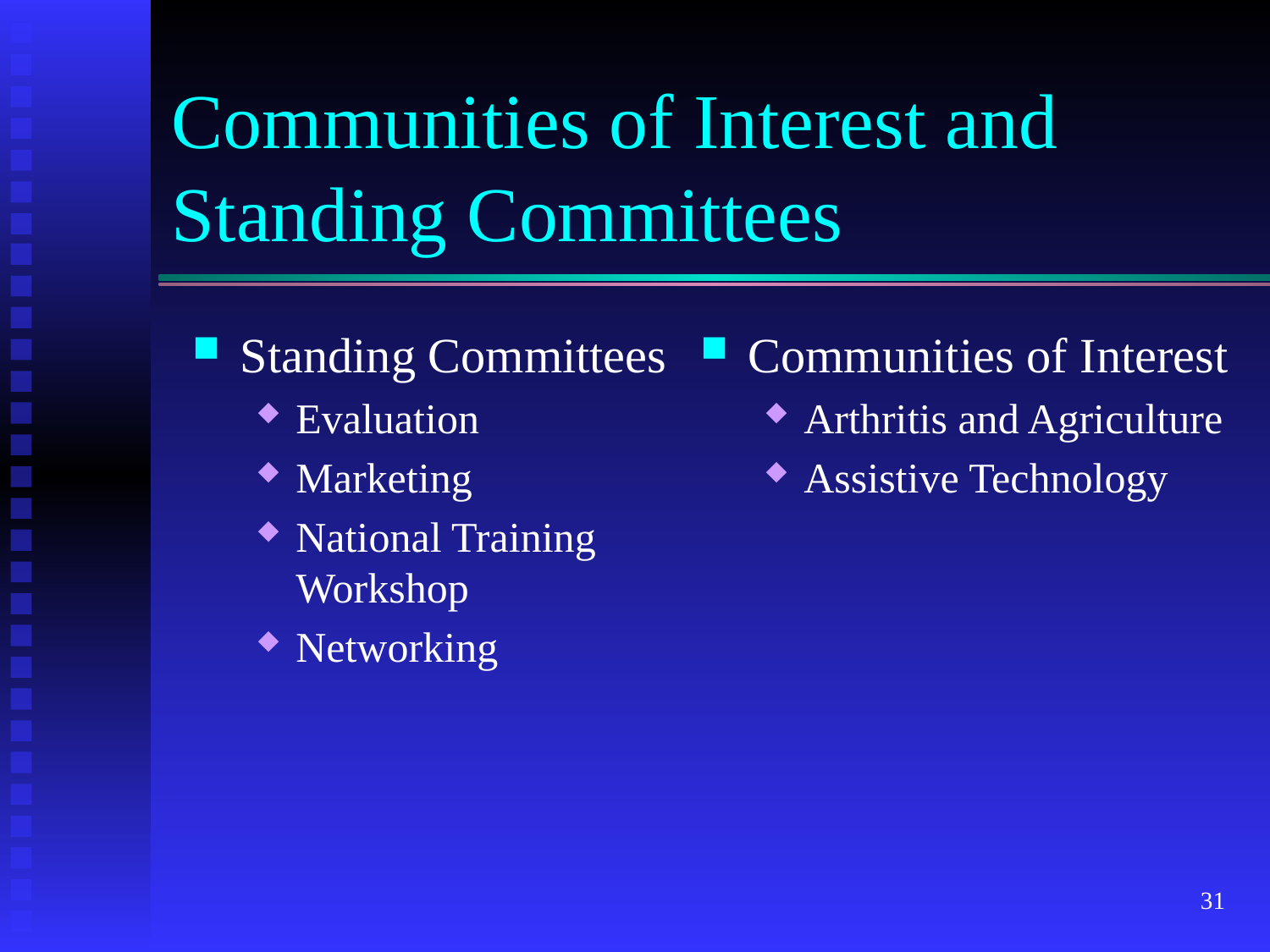

# Communities of Interest and Standing Committees

Standing Committees
Evaluation
Marketing
National Training Workshop
Networking
Communities of Interest
Arthritis and Agriculture
Assistive Technology
31